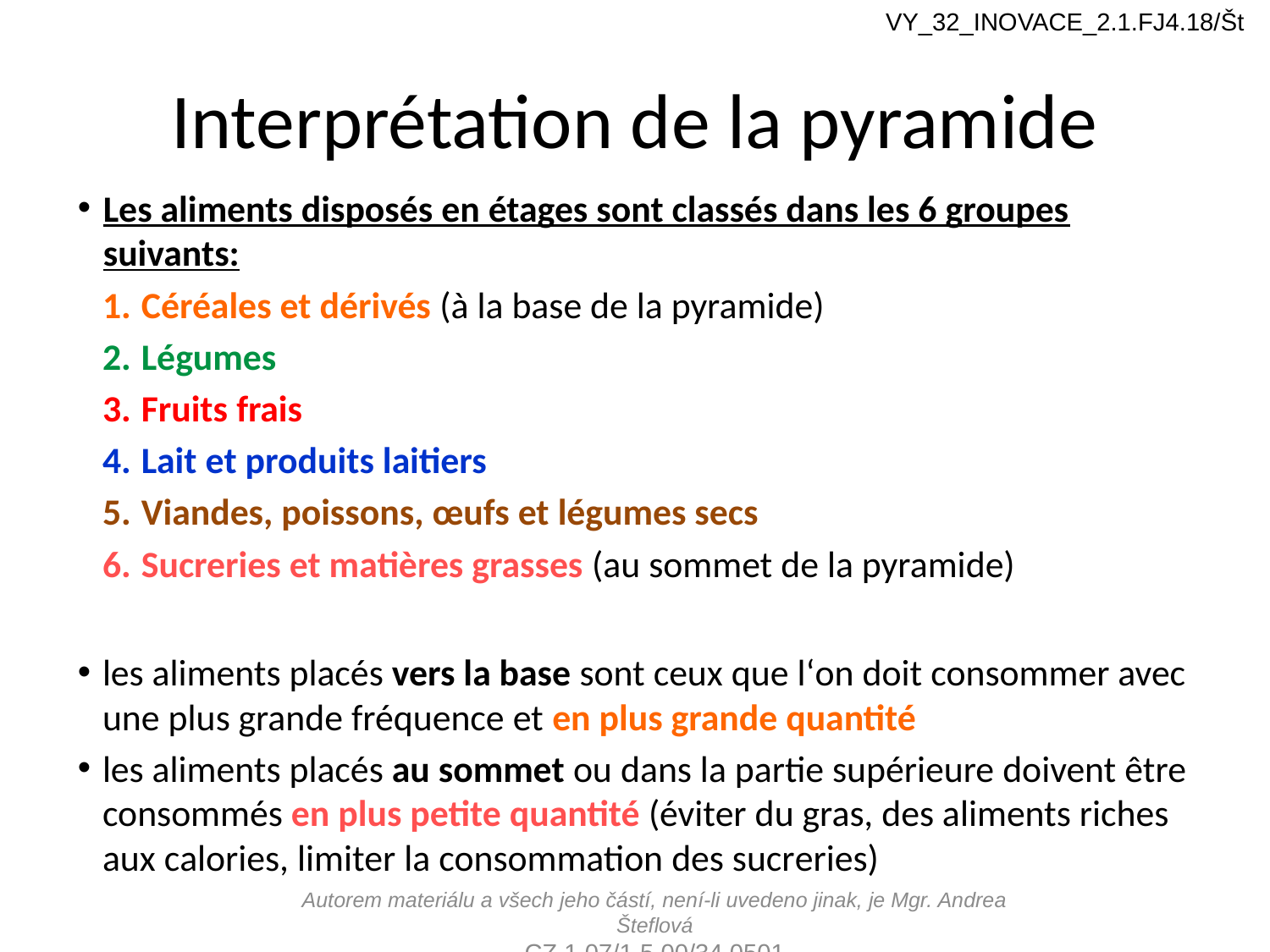

VY_32_INOVACE_2.1.FJ4.18/Št
# Interprétation de la pyramide
Les aliments disposés en étages sont classés dans les 6 groupes suivants:
Céréales et dérivés (à la base de la pyramide)
Légumes
Fruits frais
Lait et produits laitiers
Viandes, poissons, œufs et légumes secs
Sucreries et matières grasses (au sommet de la pyramide)

les aliments placés vers la base sont ceux que l‘on doit consommer avec une plus grande fréquence et en plus grande quantité
les aliments placés au sommet ou dans la partie supérieure doivent être consommés en plus petite quantité (éviter du gras, des aliments riches aux calories, limiter la consommation des sucreries)
Autorem materiálu a všech jeho částí, není-li uvedeno jinak, je Mgr. Andrea Šteflová
CZ.1.07/1.5.00/34.0501